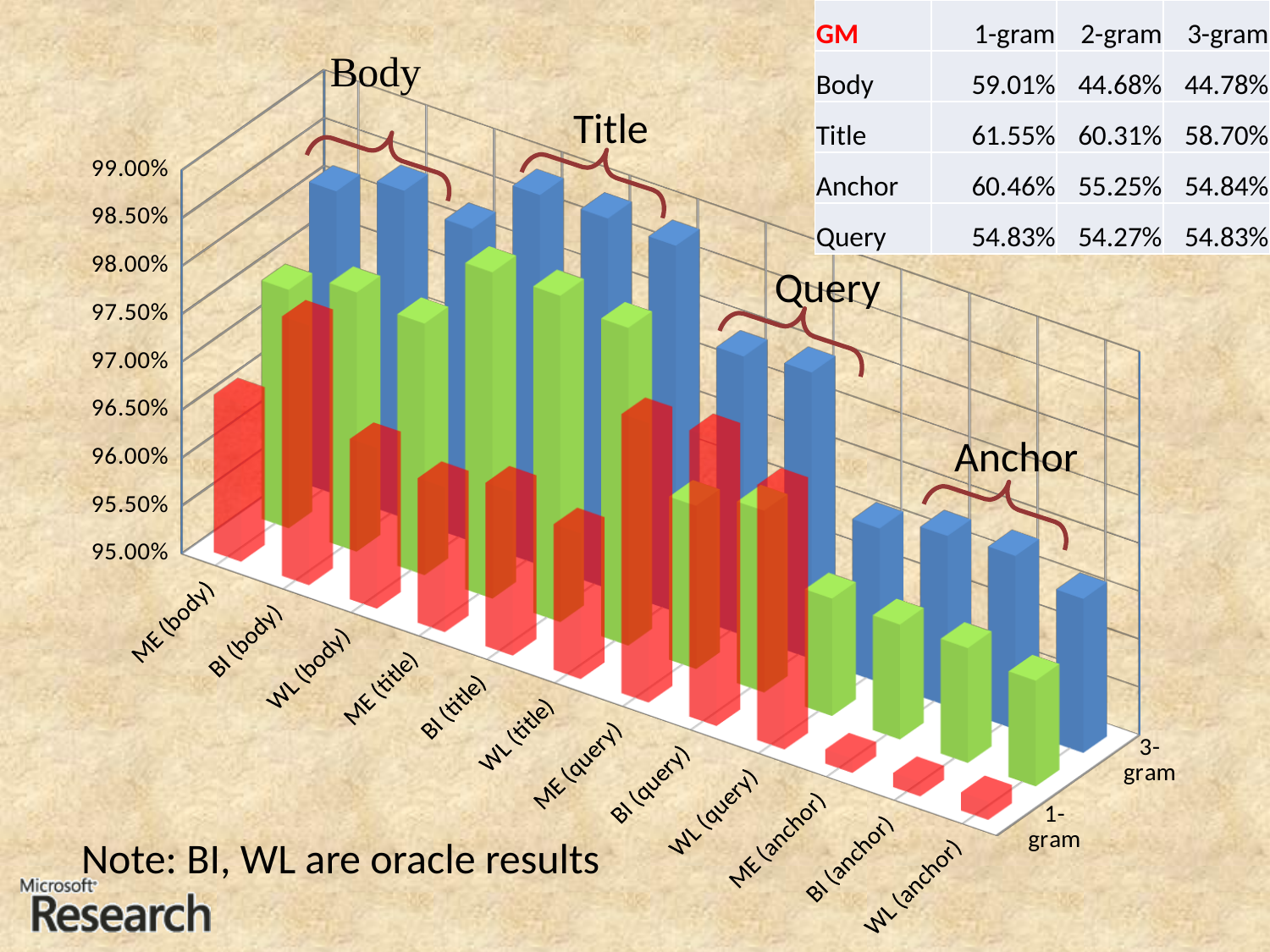

| GM | 1-gram | 2-gram | 3-gram |
| --- | --- | --- | --- |
| Body | 59.01% | 44.68% | 44.78% |
| Title | 61.55% | 60.31% | 58.70% |
| Anchor | 60.46% | 55.25% | 54.84% |
| Query | 54.83% | 54.27% | 54.83% |

[unsupported chart]

Title

Query

Anchor

Note: BI, WL are oracle results